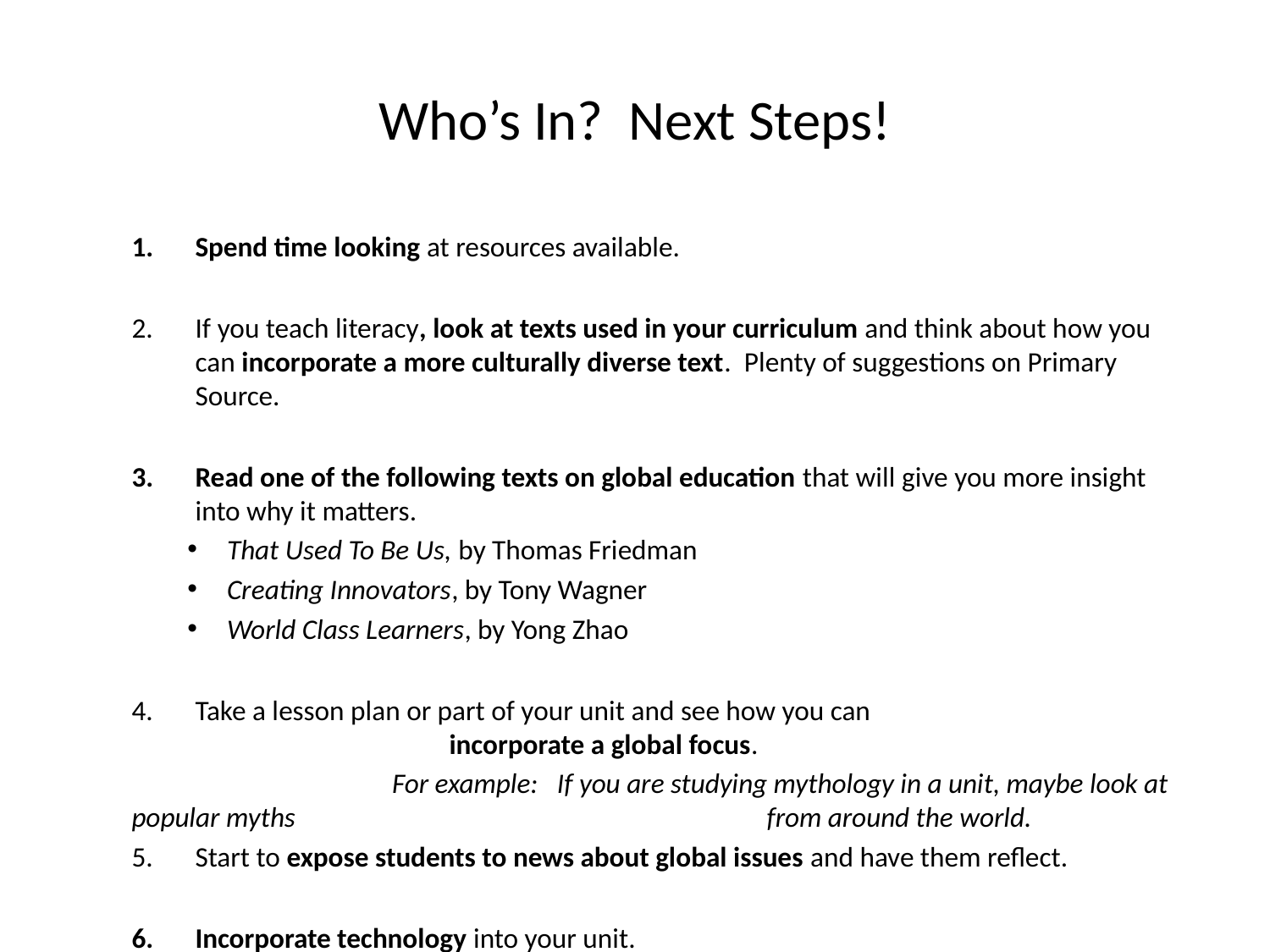

# Who’s In?  Next Steps!
Spend time looking at resources available.

If you teach literacy, look at texts used in your curriculum and think about how you can incorporate a more culturally diverse text.  Plenty of suggestions on Primary Source.

Read one of the following texts on global education that will give you more insight into why it matters.
That Used To Be Us, by Thomas Friedman
Creating Innovators, by Tony Wagner
World Class Learners, by Yong Zhao

Take a lesson plan or part of your unit and see how you can 				incorporate a global focus.
		 For example:   If you are studying mythology in a unit, maybe look at popular myths 				from around the world.
Start to expose students to news about global issues and have them reflect.

Incorporate technology into your unit.